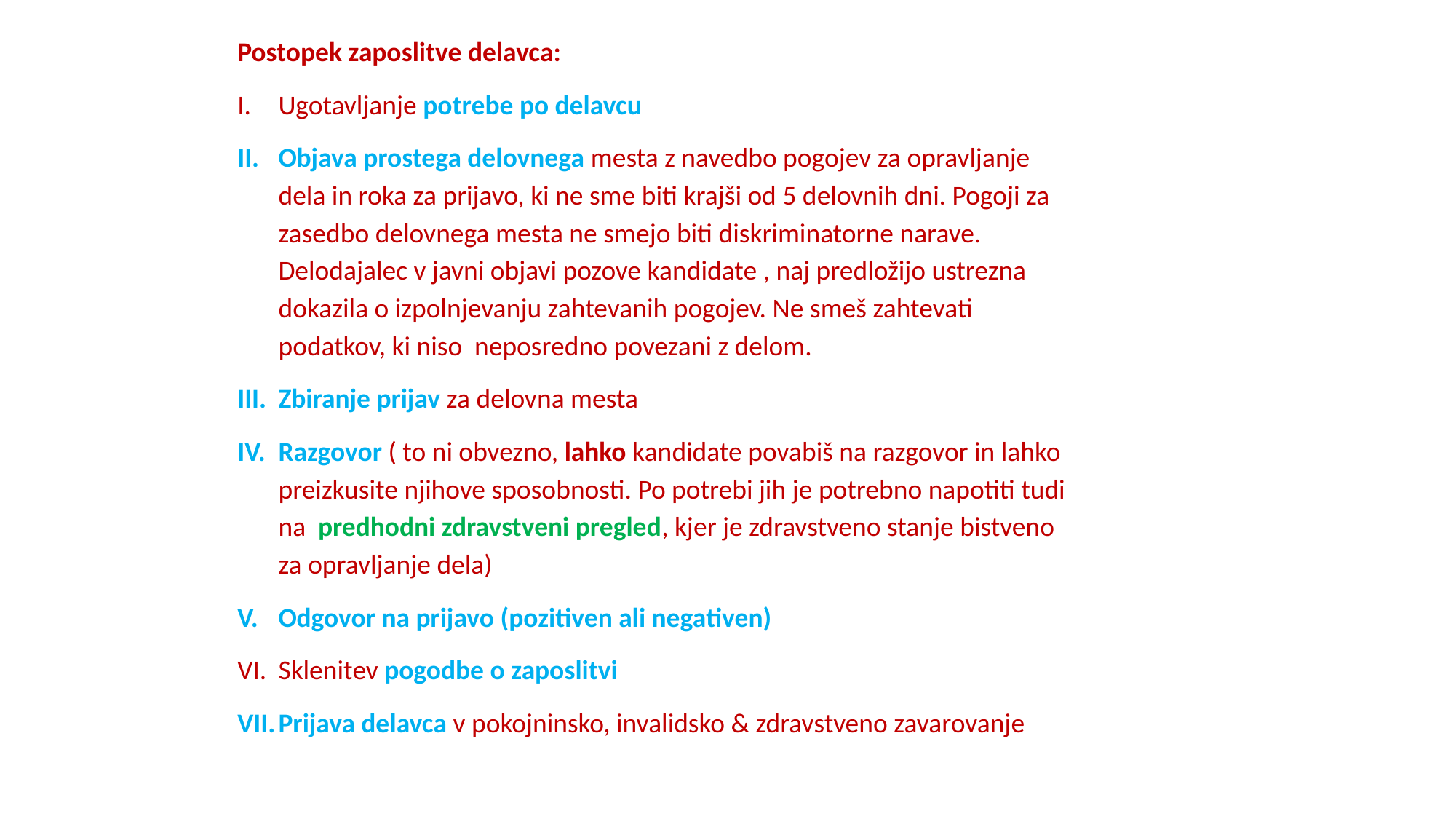

Postopek zaposlitve delavca:
Ugotavljanje potrebe po delavcu
Objava prostega delovnega mesta z navedbo pogojev za opravljanje dela in roka za prijavo, ki ne sme biti krajši od 5 delovnih dni. Pogoji za zasedbo delovnega mesta ne smejo biti diskriminatorne narave. Delodajalec v javni objavi pozove kandidate , naj predložijo ustrezna dokazila o izpolnjevanju zahtevanih pogojev. Ne smeš zahtevati podatkov, ki niso  neposredno povezani z delom.
Zbiranje prijav za delovna mesta
Razgovor ( to ni obvezno, lahko kandidate povabiš na razgovor in lahko preizkusite njihove sposobnosti. Po potrebi jih je potrebno napotiti tudi na  predhodni zdravstveni pregled, kjer je zdravstveno stanje bistveno za opravljanje dela)
Odgovor na prijavo (pozitiven ali negativen)
Sklenitev pogodbe o zaposlitvi
Prijava delavca v pokojninsko, invalidsko & zdravstveno zavarovanje